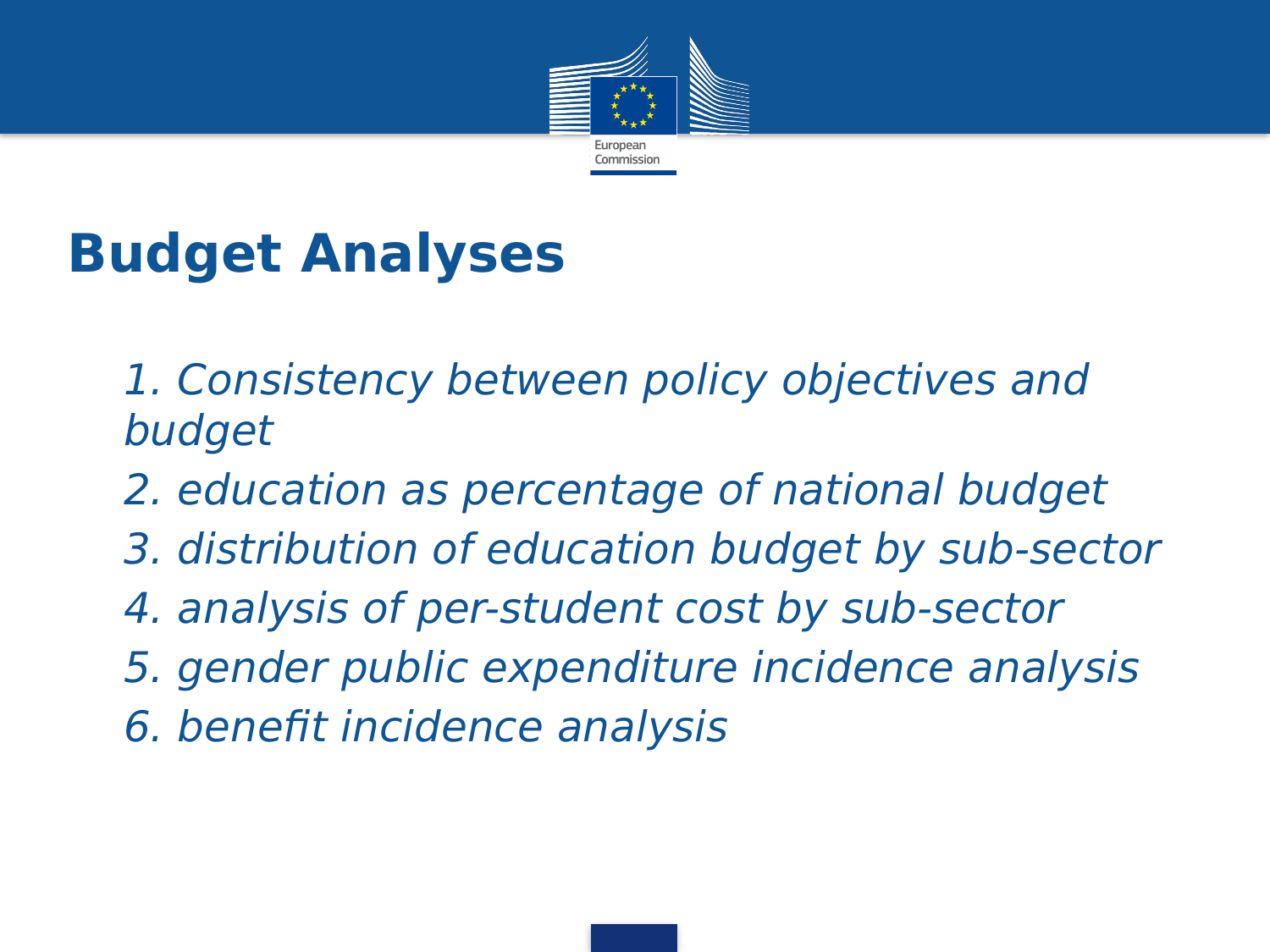

# Budget Analyses
1. Consistency between policy objectives and budget
2. education as percentage of national budget
3. distribution of education budget by sub-sector
4. analysis of per-student cost by sub-sector
5. gender public expenditure incidence analysis
6. benefit incidence analysis